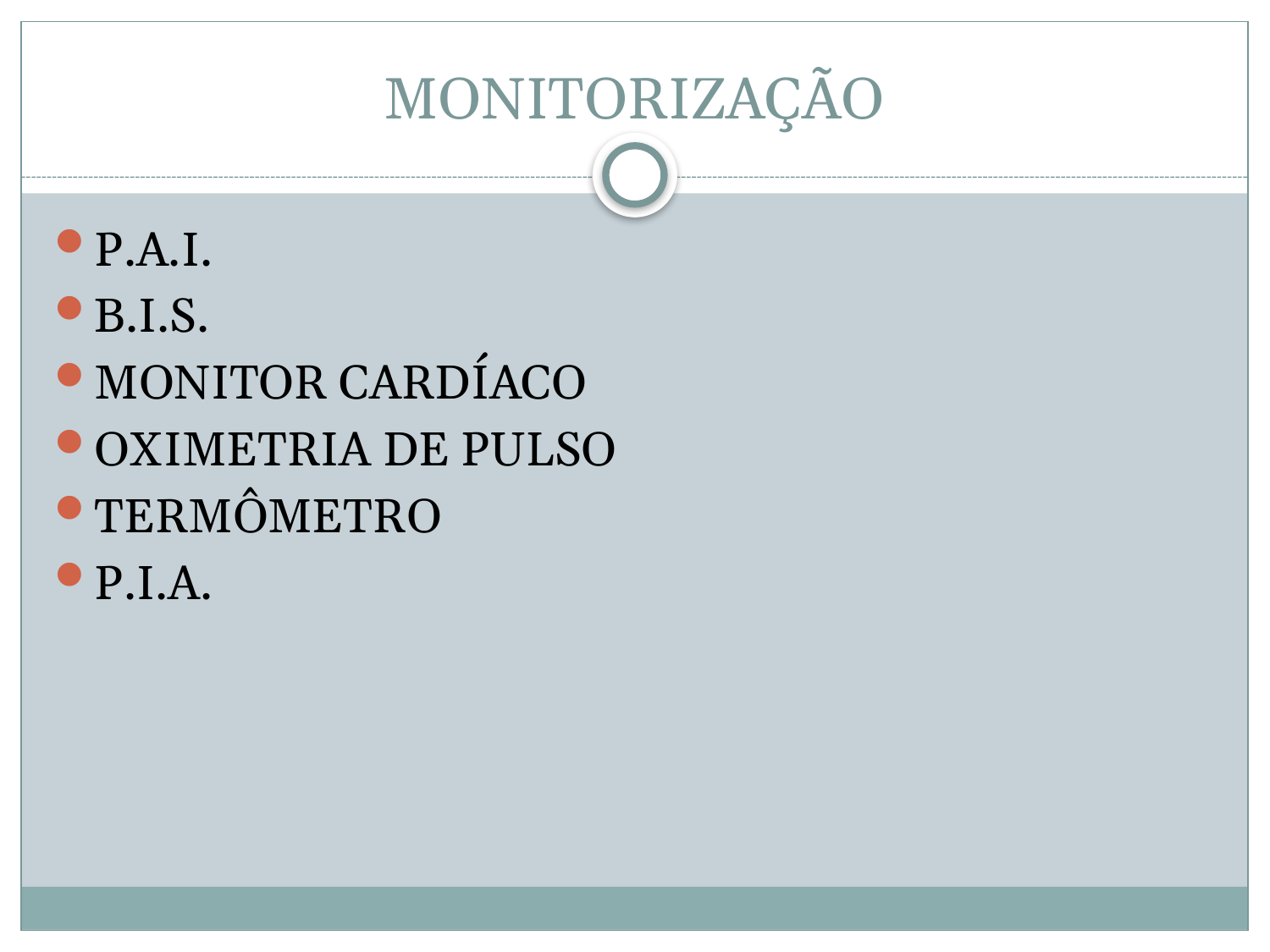

# MONITORIZAÇÃO
P.A.I.
B.I.S.
MONITOR CARDÍACO
OXIMETRIA DE PULSO
TERMÔMETRO
P.I.A.